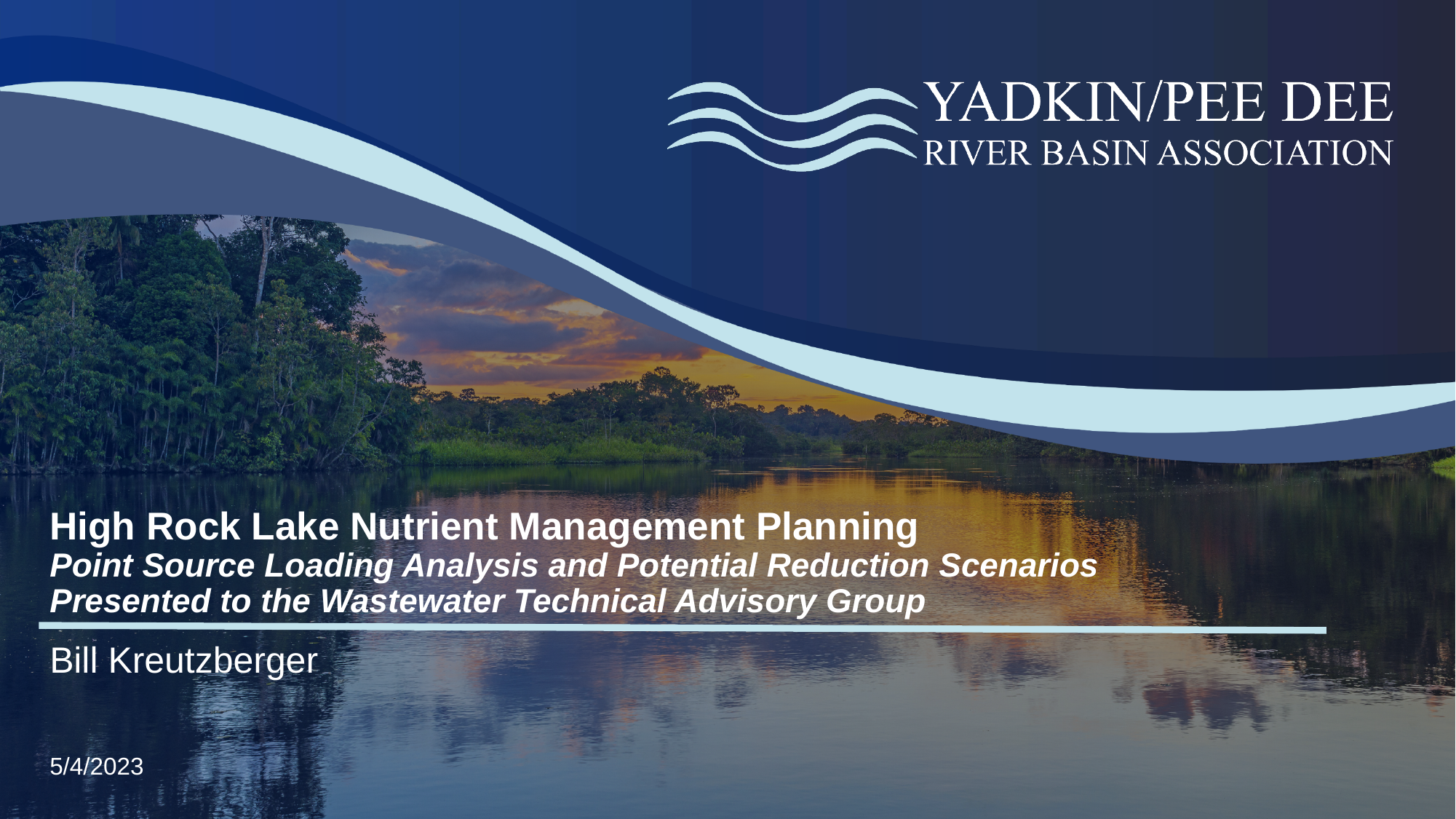

# High Rock Lake Nutrient Management Planning Point Source Loading Analysis and Potential Reduction Scenarios Presented to the Wastewater Technical Advisory Group
Bill Kreutzberger
5/4/2023